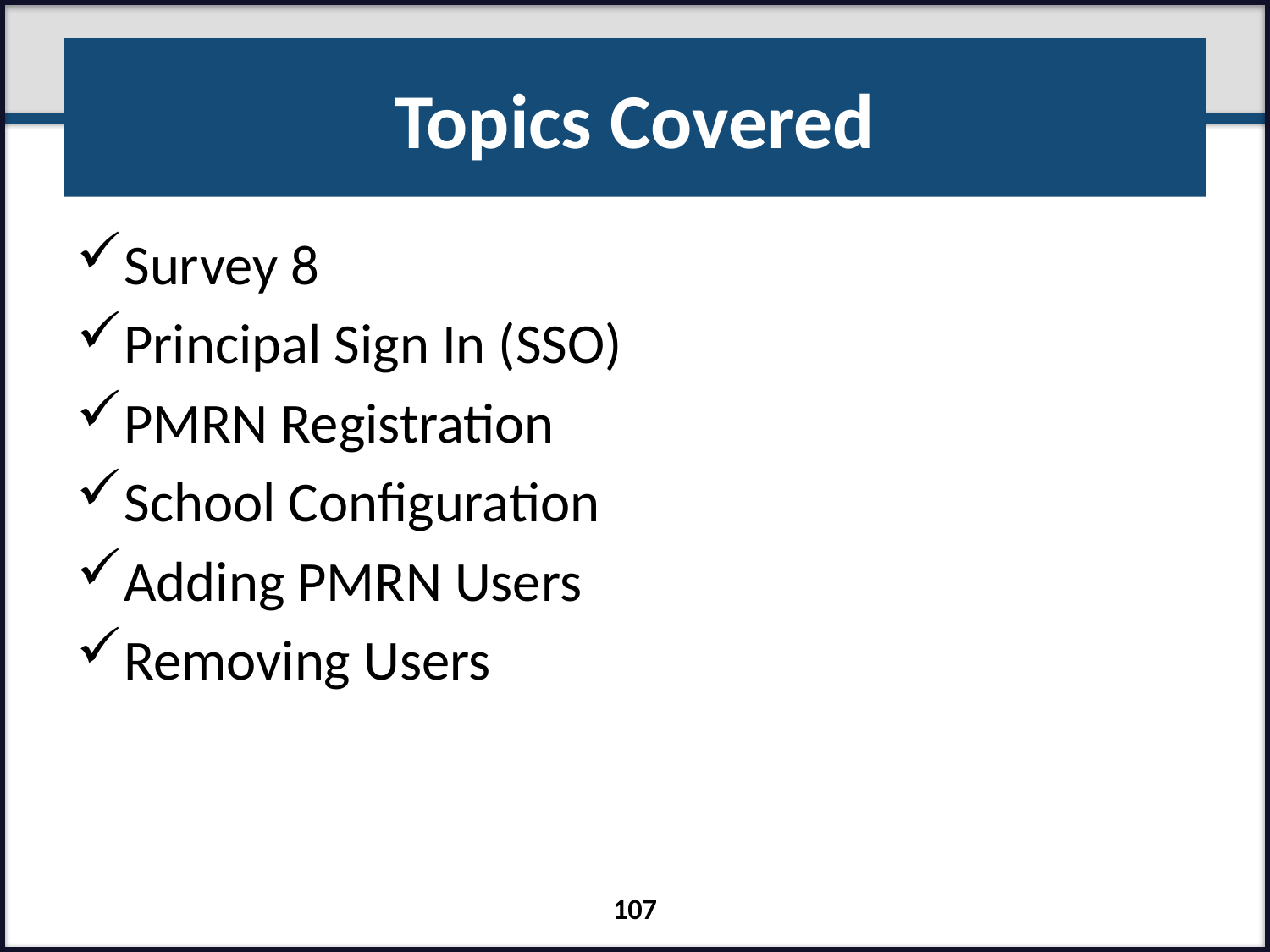

# Topics Covered
Survey 8
Principal Sign In (SSO)
PMRN Registration
School Configuration
Adding PMRN Users
Removing Users

107